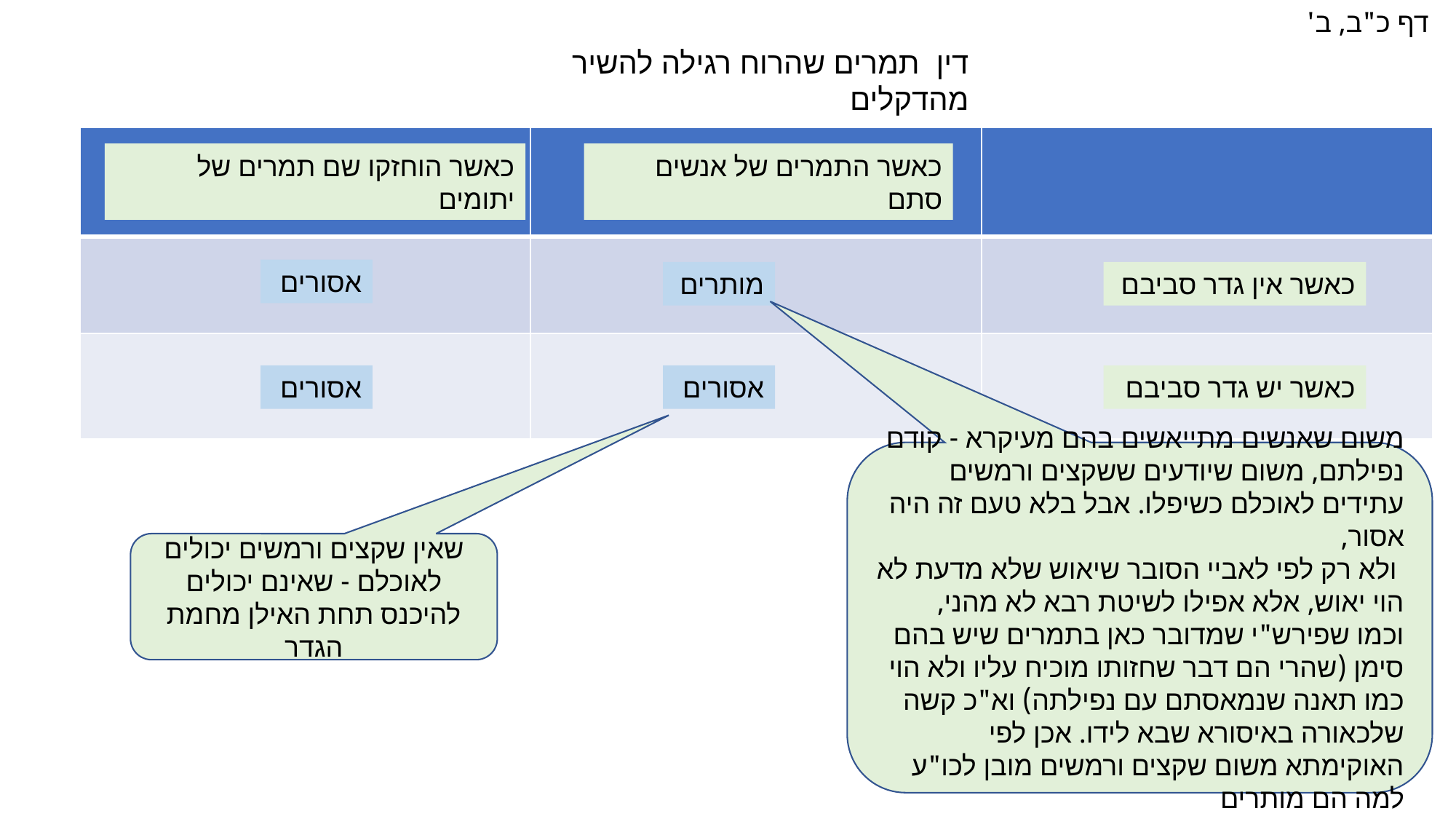

דף כ"ב, ב'
דין  תמרים שהרוח רגילה להשיר מהדקלים
|  |  |  |
| --- | --- | --- |
|  |  |  |
|  |  |  |
כאשר הוחזקו שם תמרים של יתומים
כאשר התמרים של אנשים סתם
אסורים
מותרים
כאשר אין גדר סביבם
אסורים
אסורים
כאשר יש גדר סביבם
משום שאנשים מתייאשים בהם מעיקרא - קודם נפילתם, משום שיודעים ששקצים ורמשים עתידים לאוכלם כשיפלו. אבל בלא טעם זה היה אסור,
 ולא רק לפי לאביי הסובר שיאוש שלא מדעת לא הוי יאוש, אלא אפילו לשיטת רבא לא מהני,
וכמו שפירש"י שמדובר כאן בתמרים שיש בהם סימן (שהרי הם דבר שחזותו מוכיח עליו ולא הוי כמו תאנה שנמאסתם עם נפילתה) וא"כ קשה שלכאורה באיסורא שבא לידו. אכן לפי האוקימתא משום שקצים ורמשים מובן לכו"ע למה הם מותרים
שאין שקצים ורמשים יכולים לאוכלם - שאינם יכולים להיכנס תחת האילן מחמת הגדר